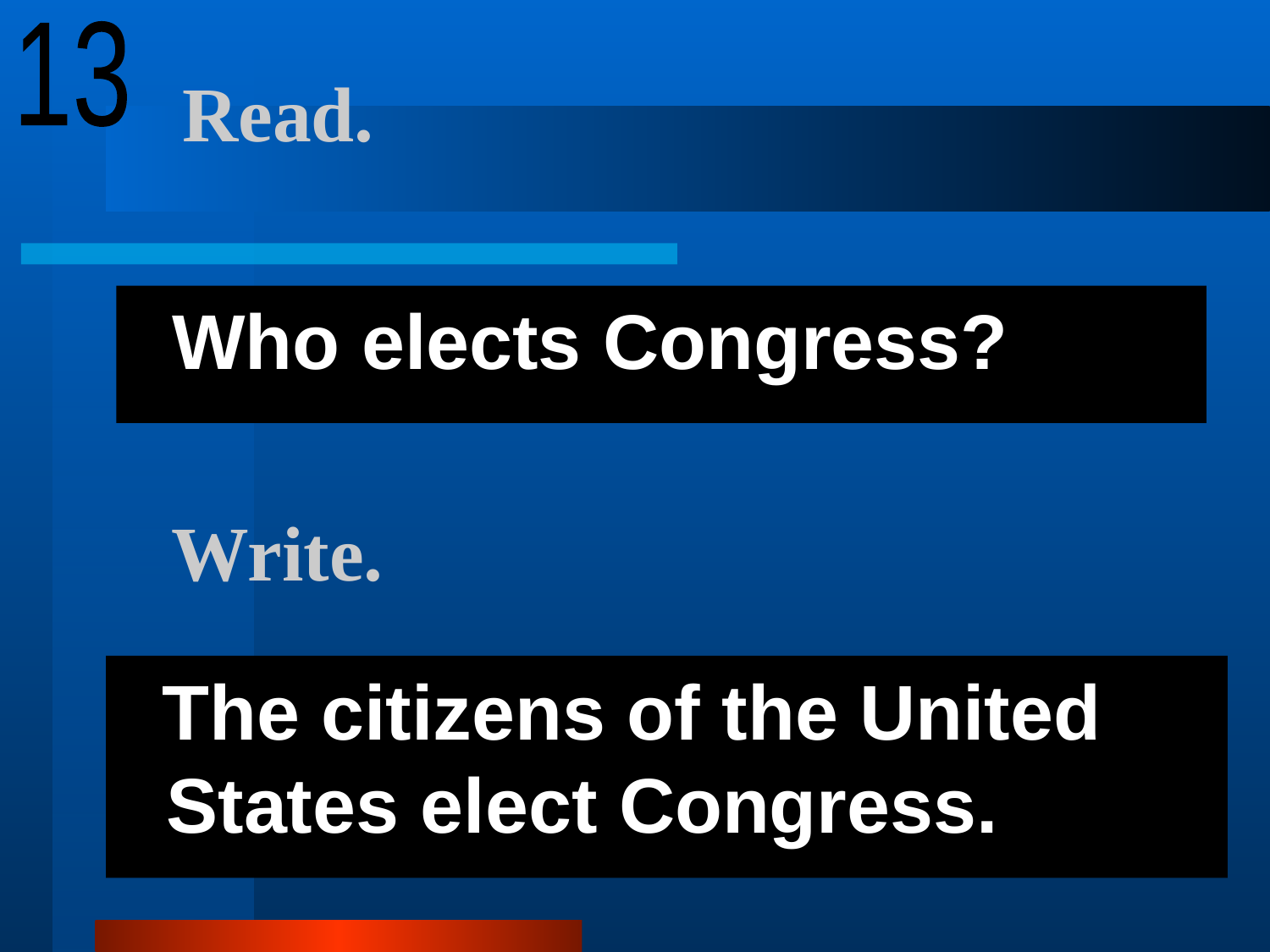

13
# Read.
  Who elects Congress?
Write.
  The citizens of the United States elect Congress.